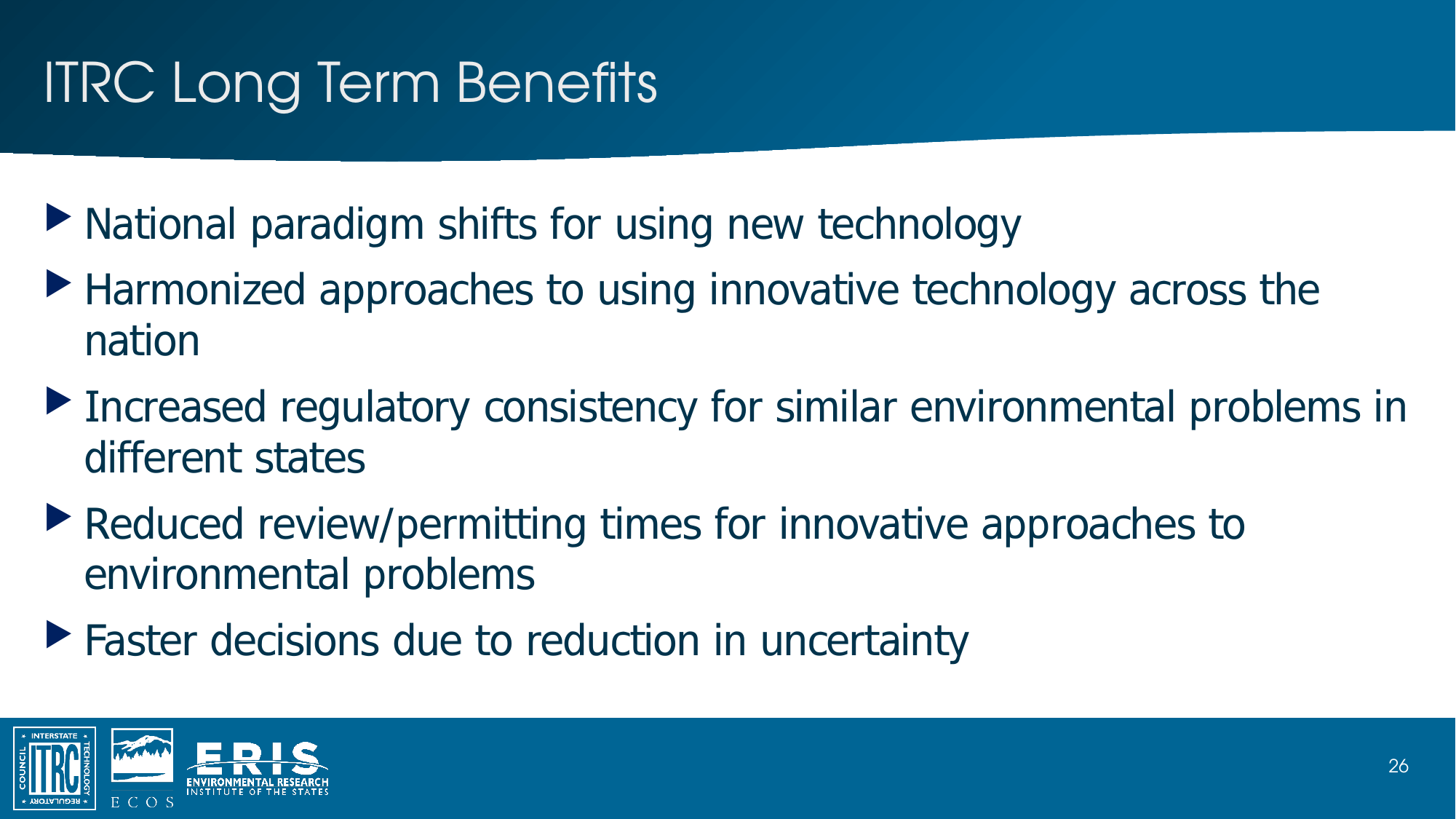

# ITRC Long Term Benefits
National paradigm shifts for using new technology
Harmonized approaches to using innovative technology across the nation
Increased regulatory consistency for similar environmental problems in different states
Reduced review/permitting times for innovative approaches to environmental problems
Faster decisions due to reduction in uncertainty

26